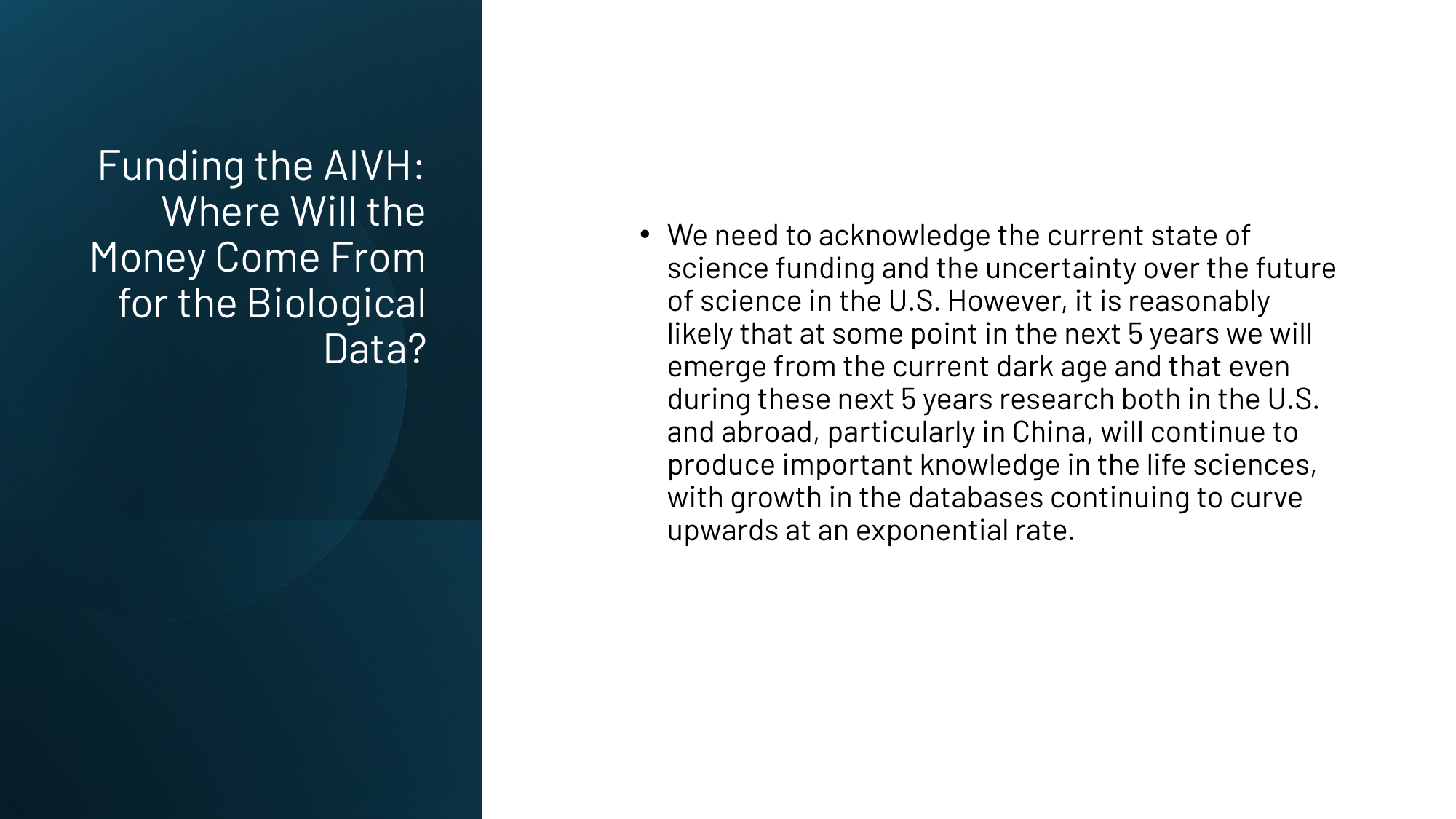

# Funding the AIVH: Where Will the Money Come From for the Biological Data?

We need to acknowledge the current state of science funding and the uncertainty over the future of science in the U.S. However, it is reasonably likely that at some point in the next 5 years we will emerge from the current dark age and that even during these next 5 years research both in the U.S. and abroad, particularly in China, will continue to produce important knowledge in the life sciences, with growth in the databases continuing to curve upwards at an exponential rate.